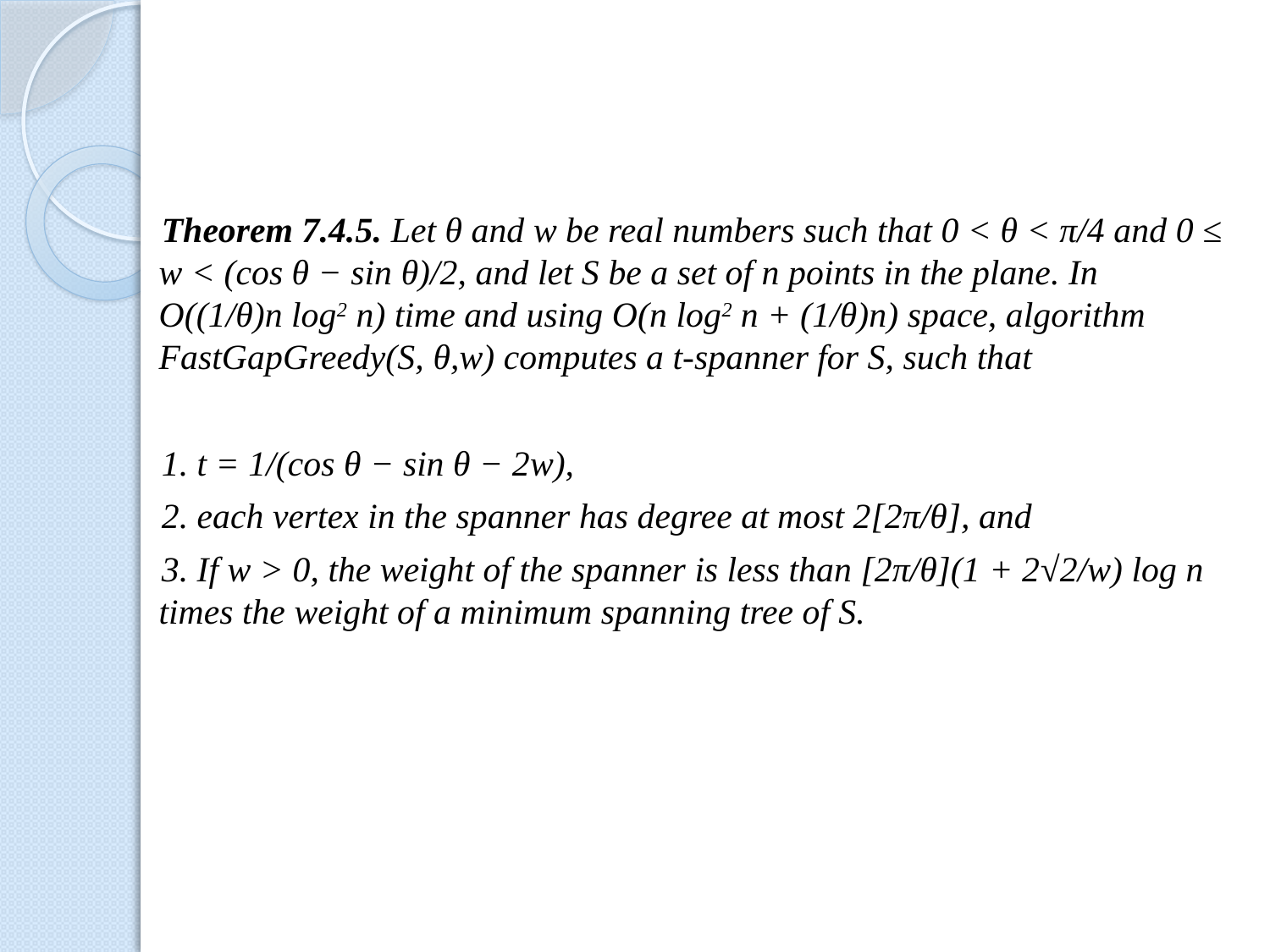

#
Theorem 7.4.5. Let θ and w be real numbers such that 0 < θ < π/4 and 0 ≤ w < (cos θ − sin θ)/2, and let S be a set of n points in the plane. In O((1/θ)n log2 n) time and using O(n log2 n + (1/θ)n) space, algorithm FastGapGreedy(S, θ,w) computes a t-spanner for S, such that

1. t = 1/(cos θ − sin θ − 2w),
2. each vertex in the spanner has degree at most 2[2π/θ], and
3. If w > 0, the weight of the spanner is less than [2π/θ](1 + 2√2/w) log n times the weight of a minimum spanning tree of S.